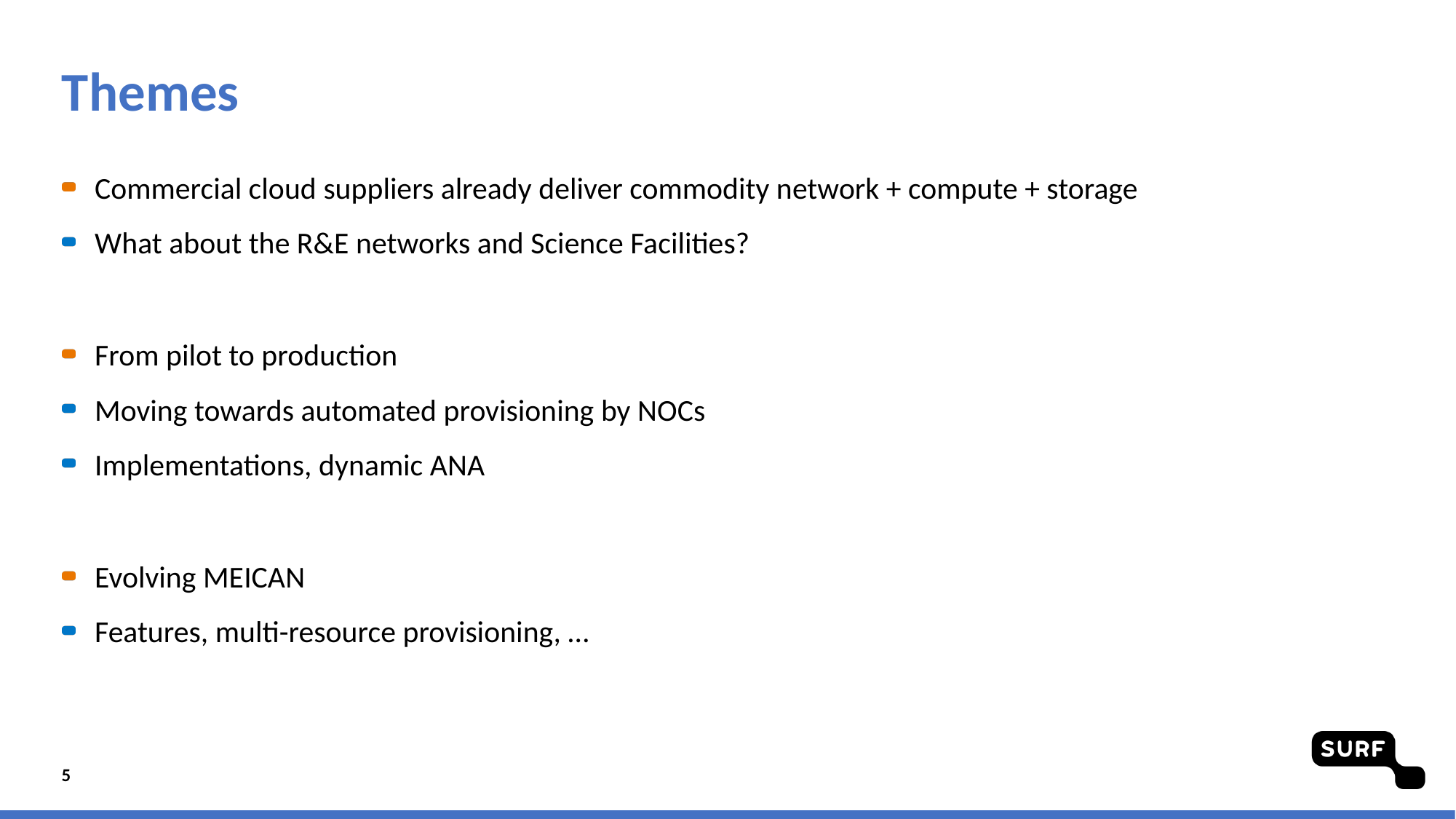

# Themes
Commercial cloud suppliers already deliver commodity network + compute + storage
What about the R&E networks and Science Facilities?

From pilot to production
Moving towards automated provisioning by NOCs
Implementations, dynamic ANA

Evolving MEICAN
Features, multi-resource provisioning, …

5